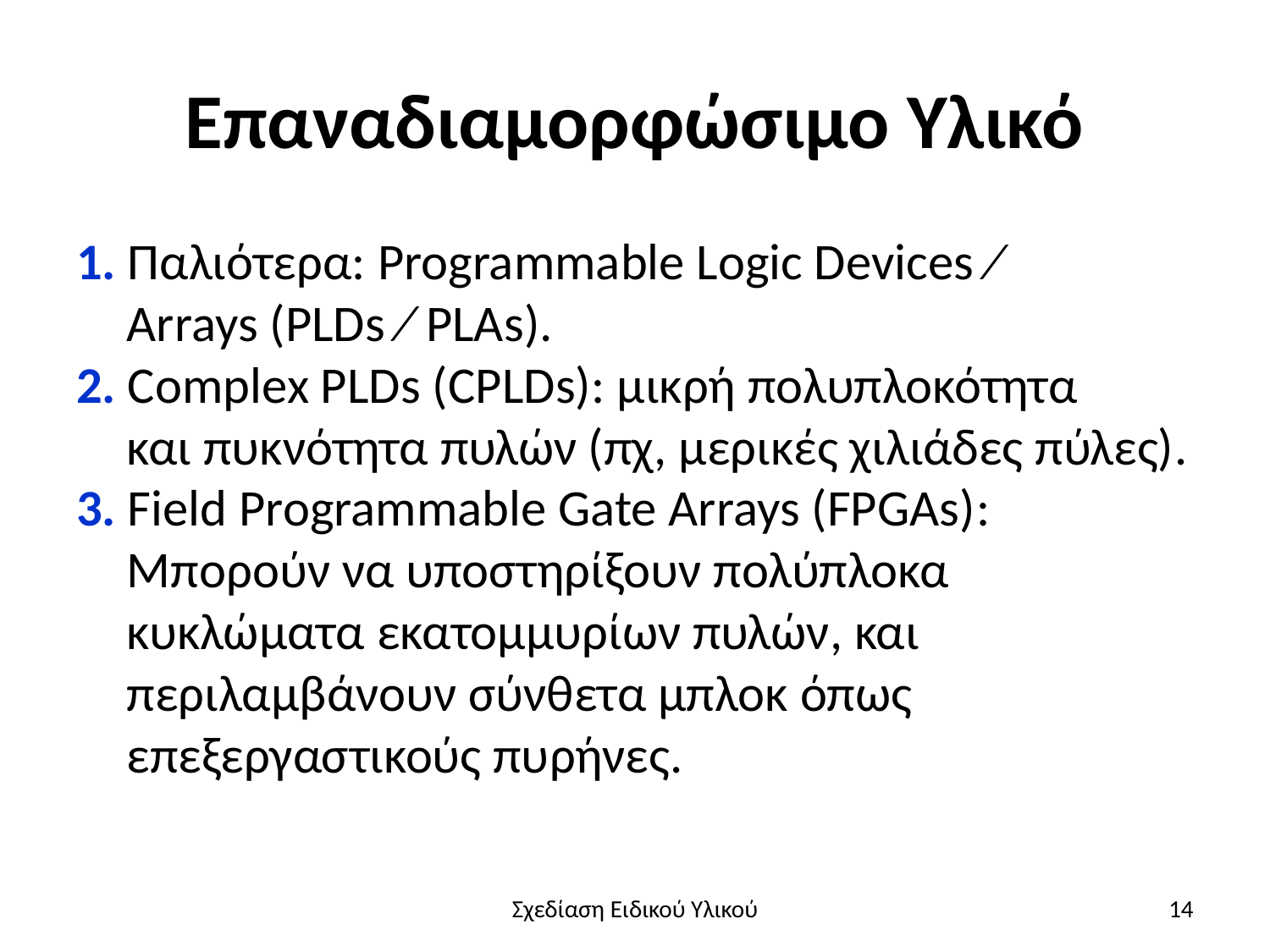

# Επαναδιαμορφώσιμο Υλικό
1. Παλιότερα: Programmable Logic Devices ⁄
Arrays (PLDs ⁄ PLAs).
2. Complex PLDs (CPLDs): μικρή πολυπλοκότητα
και πυκνότητα πυλών (πχ, μερικές χιλιάδες πύλες).
3. Field Programmable Gate Arrays (FPGAs):
Μπορούν να υποστηρίξουν πολύπλοκα κυκλώματα εκατομμυρίων πυλών, και περιλαμβάνουν σύνθετα μπλοκ όπως επεξεργαστικούς πυρήνες.

Σχεδίαση Ειδικού Υλικού
14